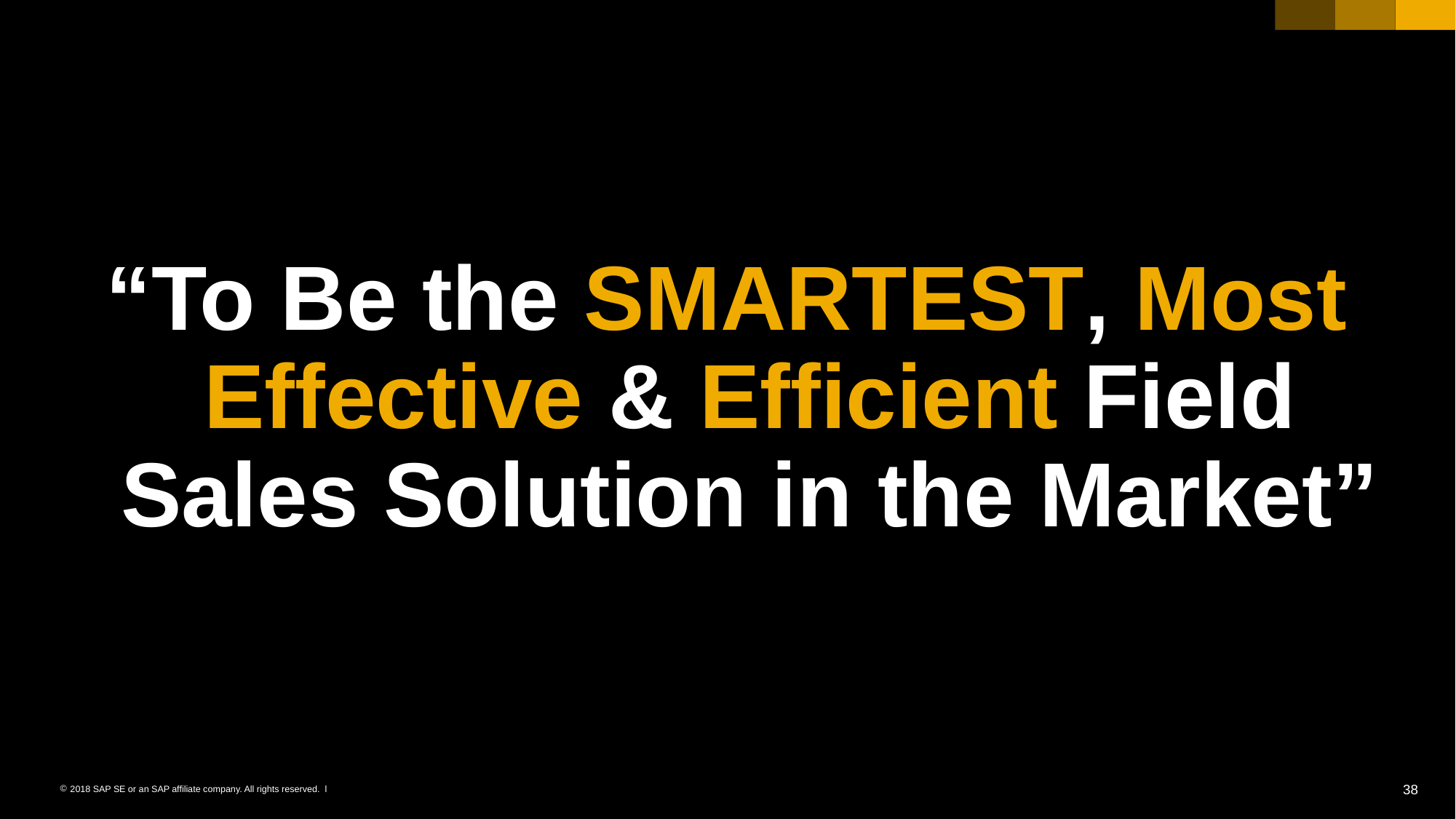

“To Be the SMARTEST, Most Effective & Efficient Field Sales Solution in the Market”